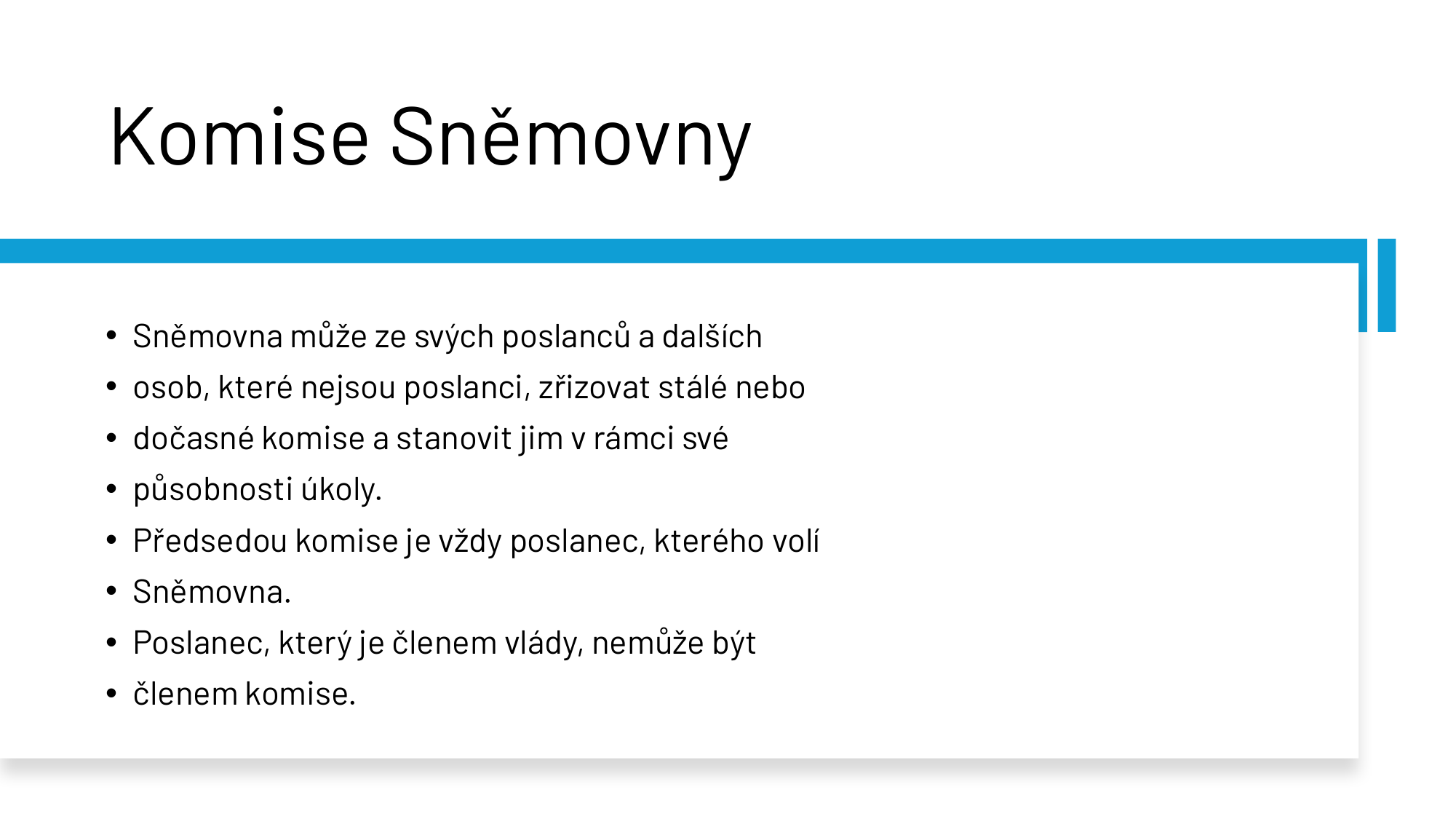

# Komise Sněmovny

Sněmovna může ze svých poslanců a dalších
osob, které nejsou poslanci, zřizovat stálé nebo
dočasné komise a stanovit jim v rámci své
působnosti úkoly.
Předsedou komise je vždy poslanec, kterého volí
Sněmovna.
Poslanec, který je členem vlády, nemůže být
členem komise.